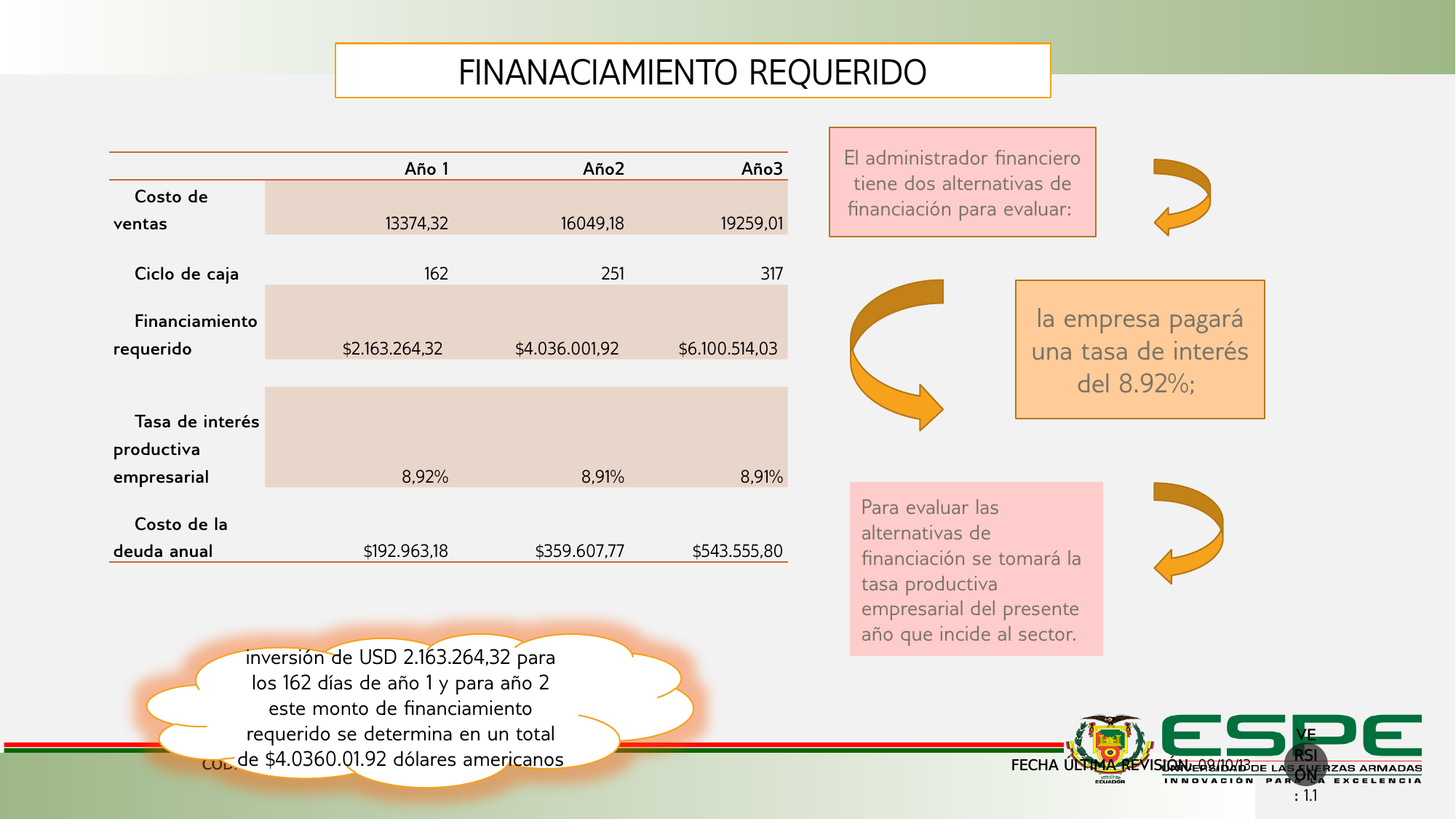

FINANACIAMIENTO REQUERIDO
El administrador financiero tiene dos alternativas de financiación para evaluar:
|  | Año 1 | Año2 | Año3 |
| --- | --- | --- | --- |
| Costo de ventas | 13374,32 | 16049,18 | 19259,01 |
| Ciclo de caja | 162 | 251 | 317 |
| Financiamiento requerido | $2.163.264,32 | $4.036.001,92 | $6.100.514,03 |
|  |  |  |  |
| Tasa de interés productiva empresarial | 8,92% | 8,91% | 8,91% |
| Costo de la deuda anual | $192.963,18 | $359.607,77 | $543.555,80 |

la empresa pagará una tasa de interés del 8.92%;
Para evaluar las alternativas de financiación se tomará la tasa productiva empresarial del presente año que incide al sector.

inversión de USD 2.163.264,32 para los 162 días de año 1 y para año 2 este monto de financiamiento requerido se determina en un total de $4.0360.01.92 dólares americanos
VERSIÓN: 1.1
CÓDIGO: SGC.DI.260
FECHA ÚLTIMA REVISIÓN: 09/10/13